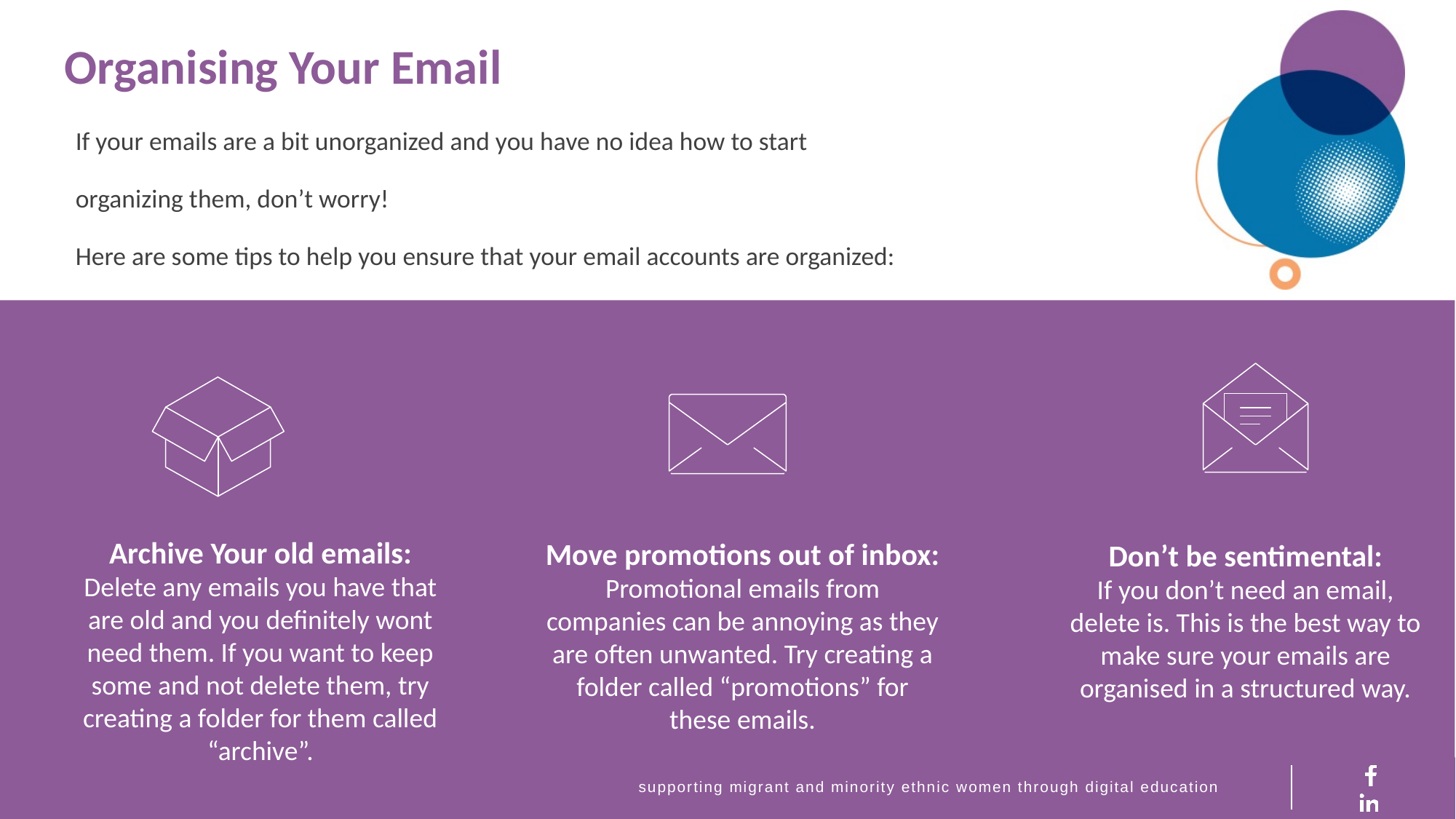

Organising Your Email

If your emails are a bit unorganized and you have no idea how to start
organizing them, don’t worry!
Here are some tips to help you ensure that your email accounts are organized:

Archive Your old emails:
Delete any emails you have that are old and you definitely wont need them. If you want to keep some and not delete them, try creating a folder for them called “archive”.
Move promotions out of inbox:
Promotional emails from companies can be annoying as they are often unwanted. Try creating a folder called “promotions” for these emails.
Don’t be sentimental:
If you don’t need an email, delete is. This is the best way to make sure your emails are organised in a structured way.